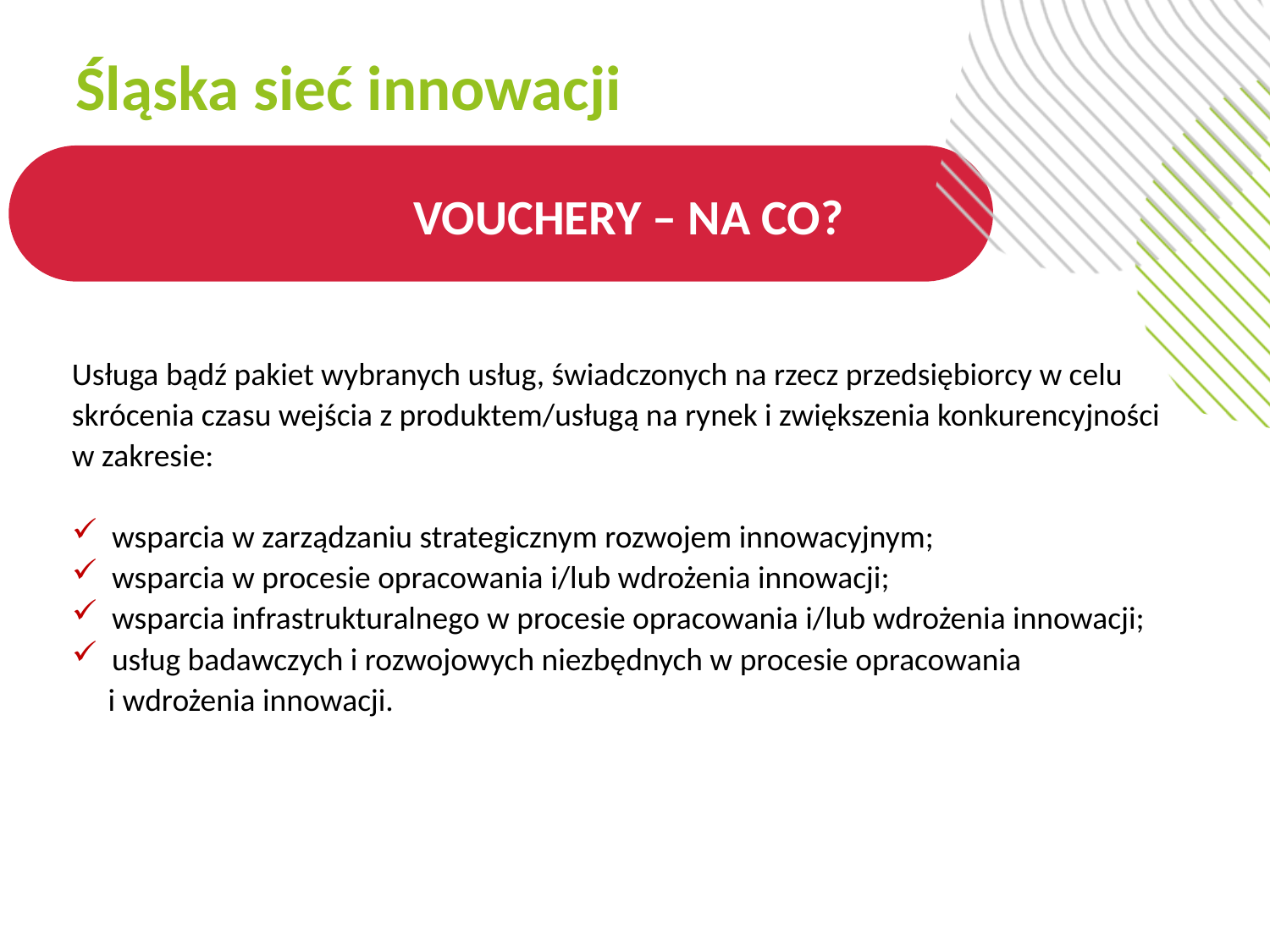

Śląska sieć innowacji

VOUCHERY – NA CO?

Usługa bądź pakiet wybranych usług, świadczonych na rzecz przedsiębiorcy w celu skrócenia czasu wejścia z produktem/usługą na rynek i zwiększenia konkurencyjności w zakresie:

wsparcia w zarządzaniu strategicznym rozwojem innowacyjnym;
wsparcia w procesie opracowania i/lub wdrożenia innowacji;
wsparcia infrastrukturalnego w procesie opracowania i/lub wdrożenia innowacji;
usług badawczych i rozwojowych niezbędnych w procesie opracowania
     i wdrożenia innowacji.